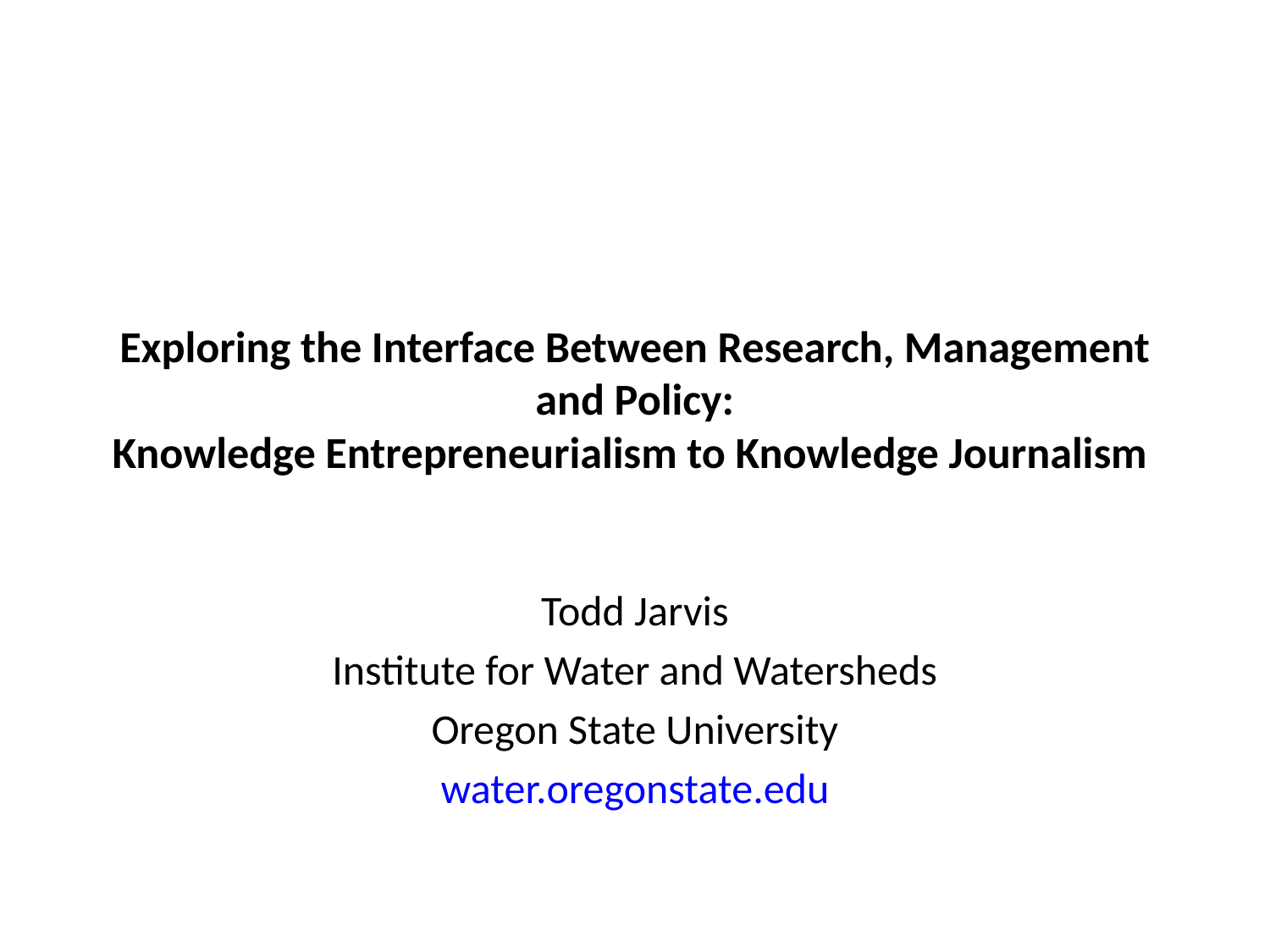

# Exploring the Interface Between Research, Management and Policy: Knowledge Entrepreneurialism to Knowledge Journalism
Todd Jarvis
Institute for Water and Watersheds
Oregon State University
water.oregonstate.edu